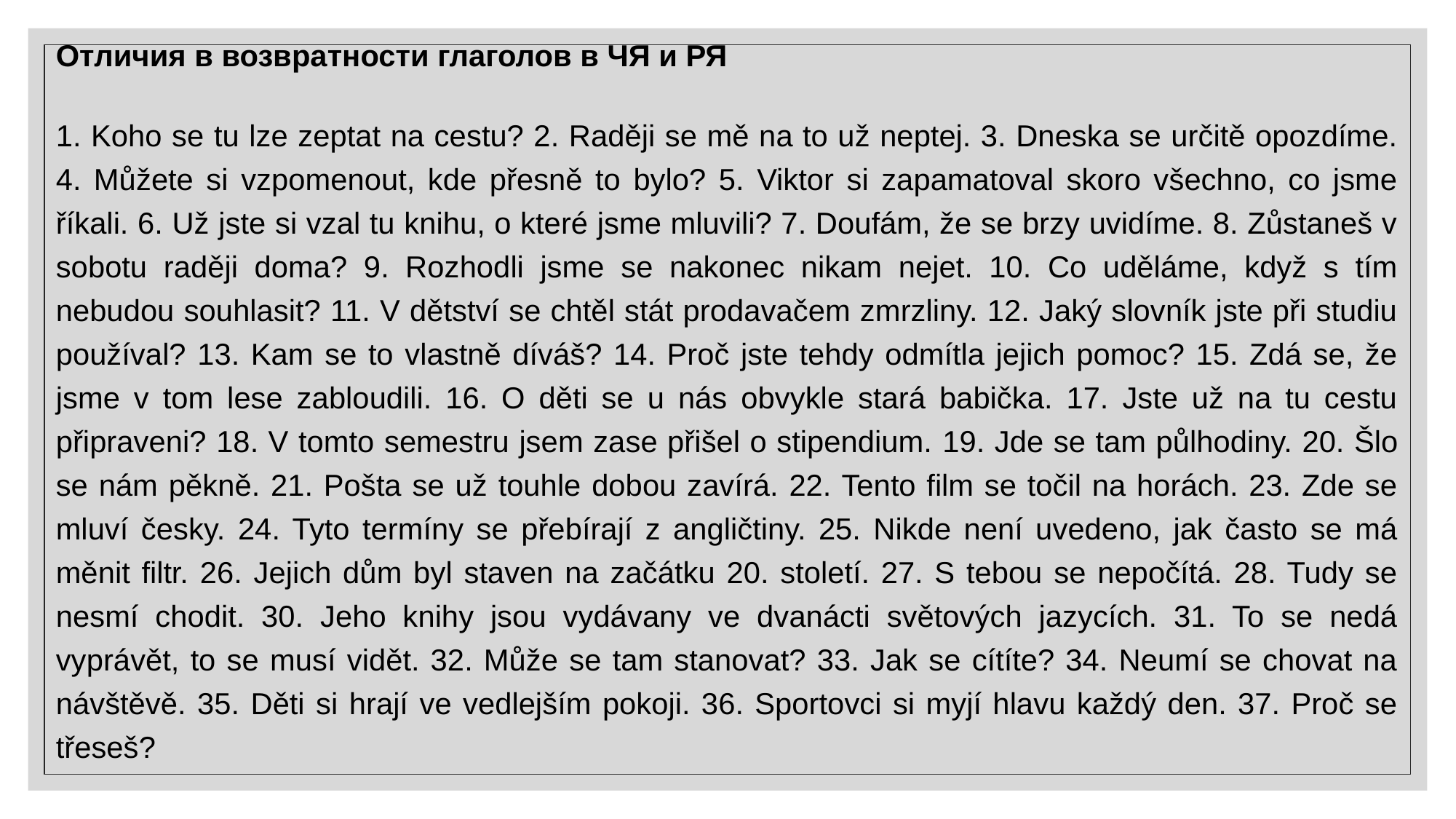

Отличия в возвратности глаголов в ЧЯ и РЯ

1. Koho se tu lze zeptat na cestu? 2. Raději se mě na to už neptej. 3. Dneska se určitě opozdíme. 4. Můžete si vzpomenout, kde přesně to bylo? 5. Viktor si zapamatoval skoro všechno, co jsme říkali. 6. Už jste si vzal tu knihu, o které jsme mluvili? 7. Doufám, že se brzy uvidíme. 8. Zůstaneš v sobotu raději doma? 9. Rozhodli jsme se nakonec nikam nejet. 10. Co uděláme, když s tím nebudou souhlasit? 11. V dětství se chtěl stát prodavačem zmrzliny. 12. Jaký slovník jste při studiu používal? 13. Kam se to vlastně díváš? 14. Proč jste tehdy odmítla jejich pomoc? 15. Zdá se, že jsme v tom lese zabloudili. 16. O děti se u nás obvykle stará babička. 17. Jste už na tu cestu připraveni? 18. V tomto semestru jsem zase přišel o stipendium. 19. Jde se tam půlhodiny. 20. Šlo se nám pěkně. 21. Pošta se už touhle dobou zavírá. 22. Tento film se točil na horách. 23. Zde se mluví česky. 24. Tyto termíny se přebírají z angličtiny. 25. Nikde není uvedeno, jak často se má měnit filtr. 26. Jejich dům byl staven na začátku 20. století. 27. S tebou se nepočítá. 28. Tudy se nesmí chodit. 30. Jeho knihy jsou vydávany ve dvanácti světových jazycích. 31. To se nedá vyprávět, to se musí vidět. 32. Může se tam stanovat? 33. Jak se cítíte? 34. Neumí se chovat na návštěvě. 35. Děti si hrají ve vedlejším pokoji. 36. Sportovci si myjí hlavu každý den. 37. Proč se třeseš?